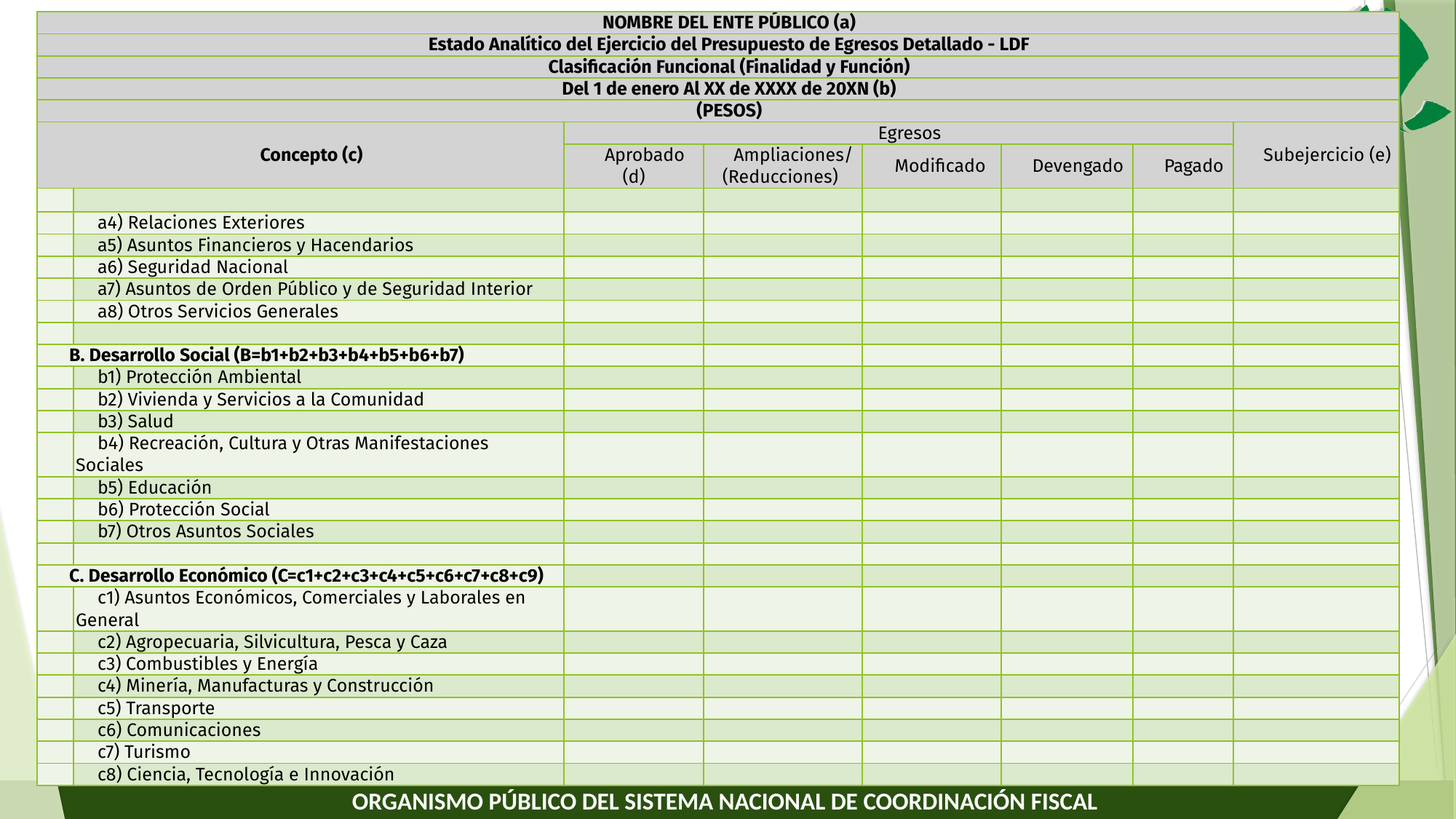

| NOMBRE DEL ENTE PÚBLICO (a) |  |  |  |  |  |  |  |
| --- | --- | --- | --- | --- | --- | --- | --- |
| Estado Analítico del Ejercicio del Presupuesto de Egresos Detallado - LDF |  |  |  |  |  |  |  |
| Clasificación Funcional (Finalidad y Función) |  |  |  |  |  |  |  |
| Del 1 de enero Al XX de XXXX de 20XN (b) |  |  |  |  |  |  |  |
| (PESOS) |  |  |  |  |  |  |  |
| Concepto (c) |  | Egresos |  |  |  |  | Subejercicio (e) |
|  |  | Aprobado (d) | Ampliaciones/ (Reducciones) | Modificado | Devengado | Pagado |  |
|  |  |  |  |  |  |  |  |
|  | a4) Relaciones Exteriores |  |  |  |  |  |  |
|  | a5) Asuntos Financieros y Hacendarios |  |  |  |  |  |  |
|  | a6) Seguridad Nacional |  |  |  |  |  |  |
|  | a7) Asuntos de Orden Público y de Seguridad Interior |  |  |  |  |  |  |
|  | a8) Otros Servicios Generales |  |  |  |  |  |  |
|  |  |  |  |  |  |  |  |
| B. Desarrollo Social (B=b1+b2+b3+b4+b5+b6+b7) |  |  |  |  |  |  |  |
|  | b1) Protección Ambiental |  |  |  |  |  |  |
|  | b2) Vivienda y Servicios a la Comunidad |  |  |  |  |  |  |
|  | b3) Salud |  |  |  |  |  |  |
|  | b4) Recreación, Cultura y Otras Manifestaciones Sociales |  |  |  |  |  |  |
|  | b5) Educación |  |  |  |  |  |  |
|  | b6) Protección Social |  |  |  |  |  |  |
|  | b7) Otros Asuntos Sociales |  |  |  |  |  |  |
|  |  |  |  |  |  |  |  |
| C. Desarrollo Económico (C=c1+c2+c3+c4+c5+c6+c7+c8+c9) |  |  |  |  |  |  |  |
|  | c1) Asuntos Económicos, Comerciales y Laborales en General |  |  |  |  |  |  |
|  | c2) Agropecuaria, Silvicultura, Pesca y Caza |  |  |  |  |  |  |
|  | c3) Combustibles y Energía |  |  |  |  |  |  |
|  | c4) Minería, Manufacturas y Construcción |  |  |  |  |  |  |
|  | c5) Transporte |  |  |  |  |  |  |
|  | c6) Comunicaciones |  |  |  |  |  |  |
|  | c7) Turismo |  |  |  |  |  |  |
|  | c8) Ciencia, Tecnología e Innovación |  |  |  |  |  |  |